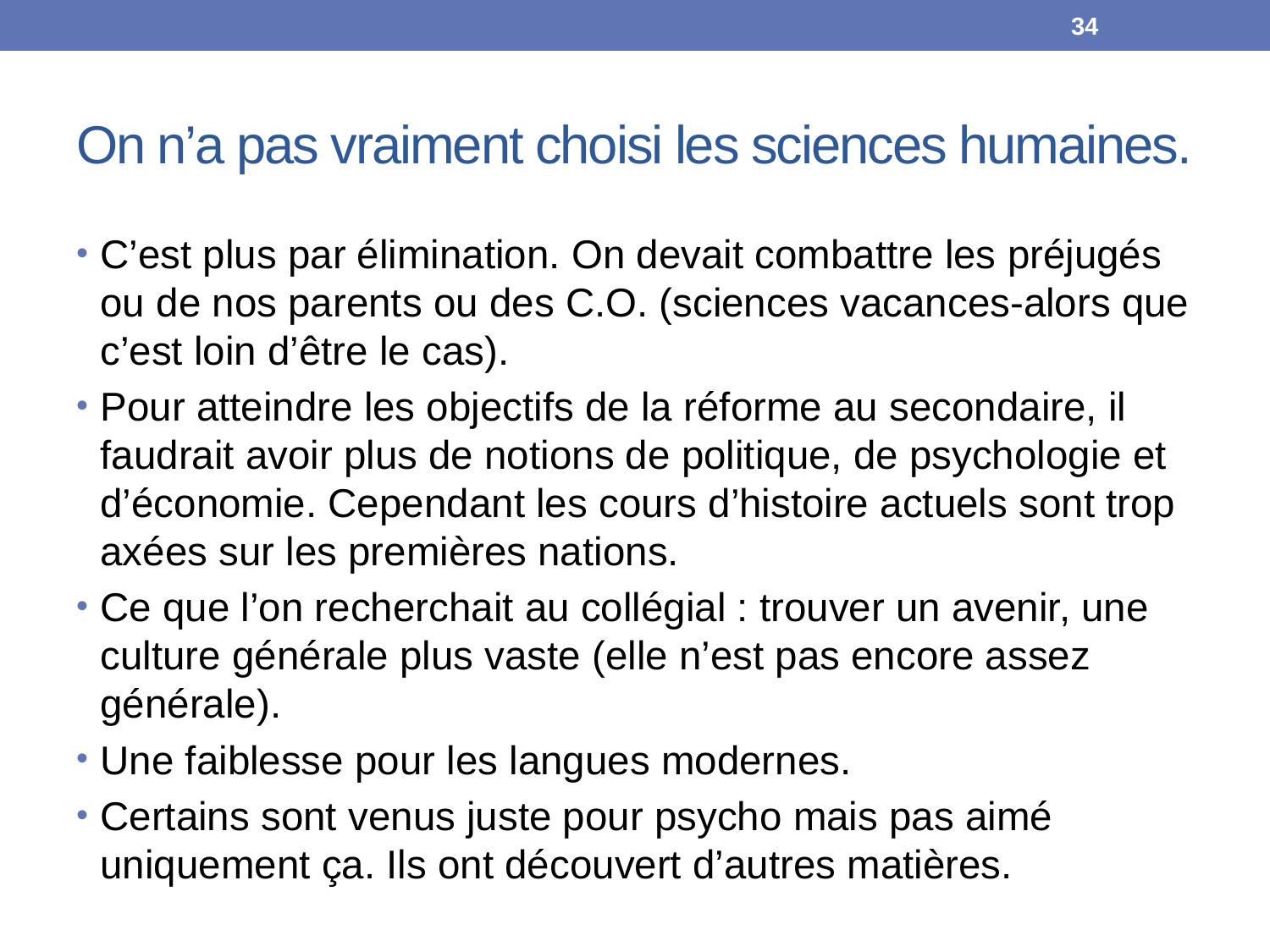

34
# On n’a pas vraiment choisi les sciences humaines.
C’est plus par élimination. On devait combattre les préjugés ou de nos parents ou des C.O. (sciences vacances-alors que c’est loin d’être le cas).
Pour atteindre les objectifs de la réforme au secondaire, il faudrait avoir plus de notions de politique, de psychologie et d’économie. Cependant les cours d’histoire actuels sont trop axées sur les premières nations.
Ce que l’on recherchait au collégial : trouver un avenir, une culture générale plus vaste (elle n’est pas encore assez générale).
Une faiblesse pour les langues modernes.
Certains sont venus juste pour psycho mais pas aimé uniquement ça. Ils ont découvert d’autres matières.